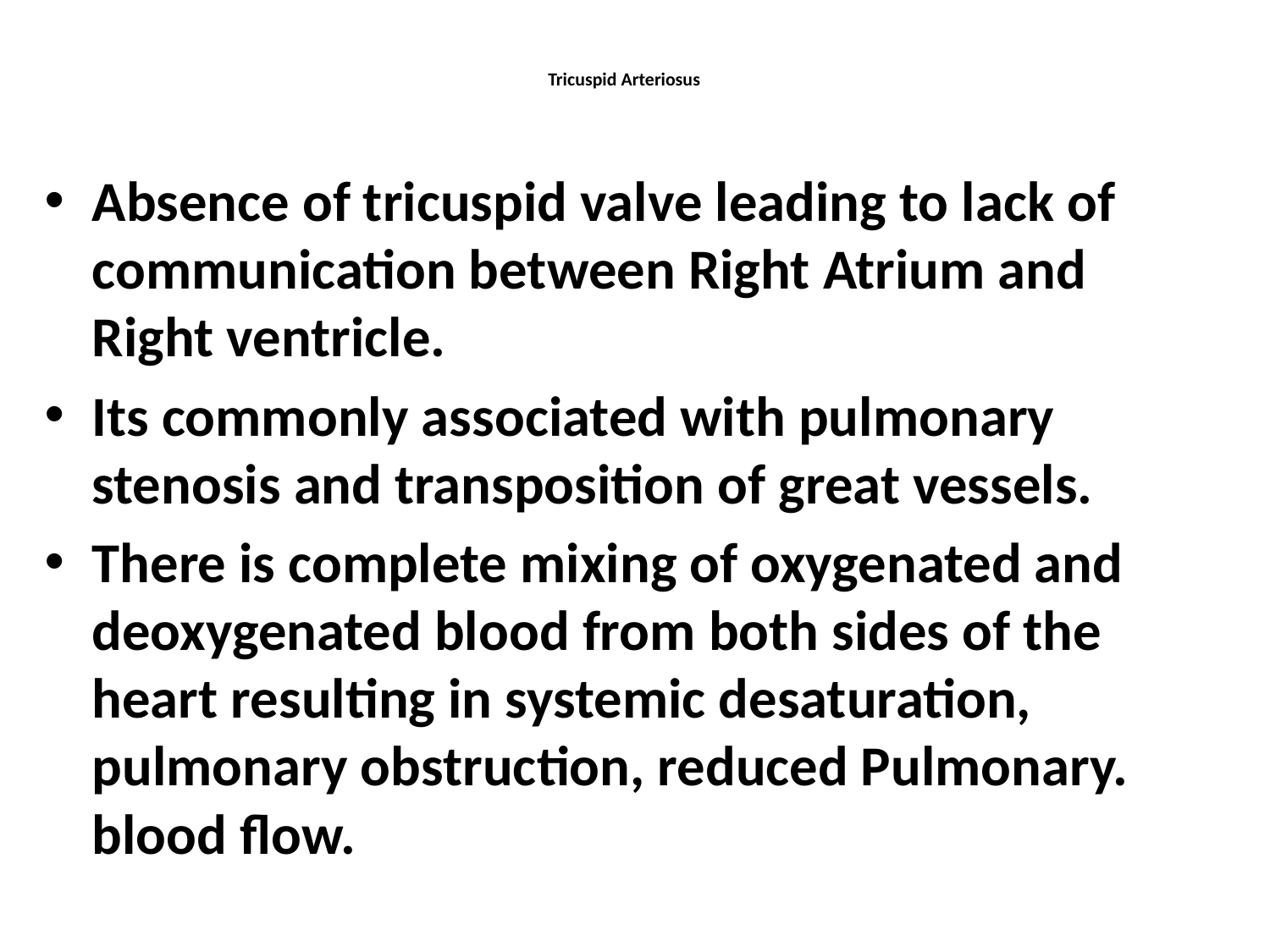

# Tricuspid Arteriosus
Absence of tricuspid valve leading to lack of communication between Right Atrium and Right ventricle.
Its commonly associated with pulmonary stenosis and transposition of great vessels.
There is complete mixing of oxygenated and deoxygenated blood from both sides of the heart resulting in systemic desaturation, pulmonary obstruction, reduced Pulmonary. blood flow.